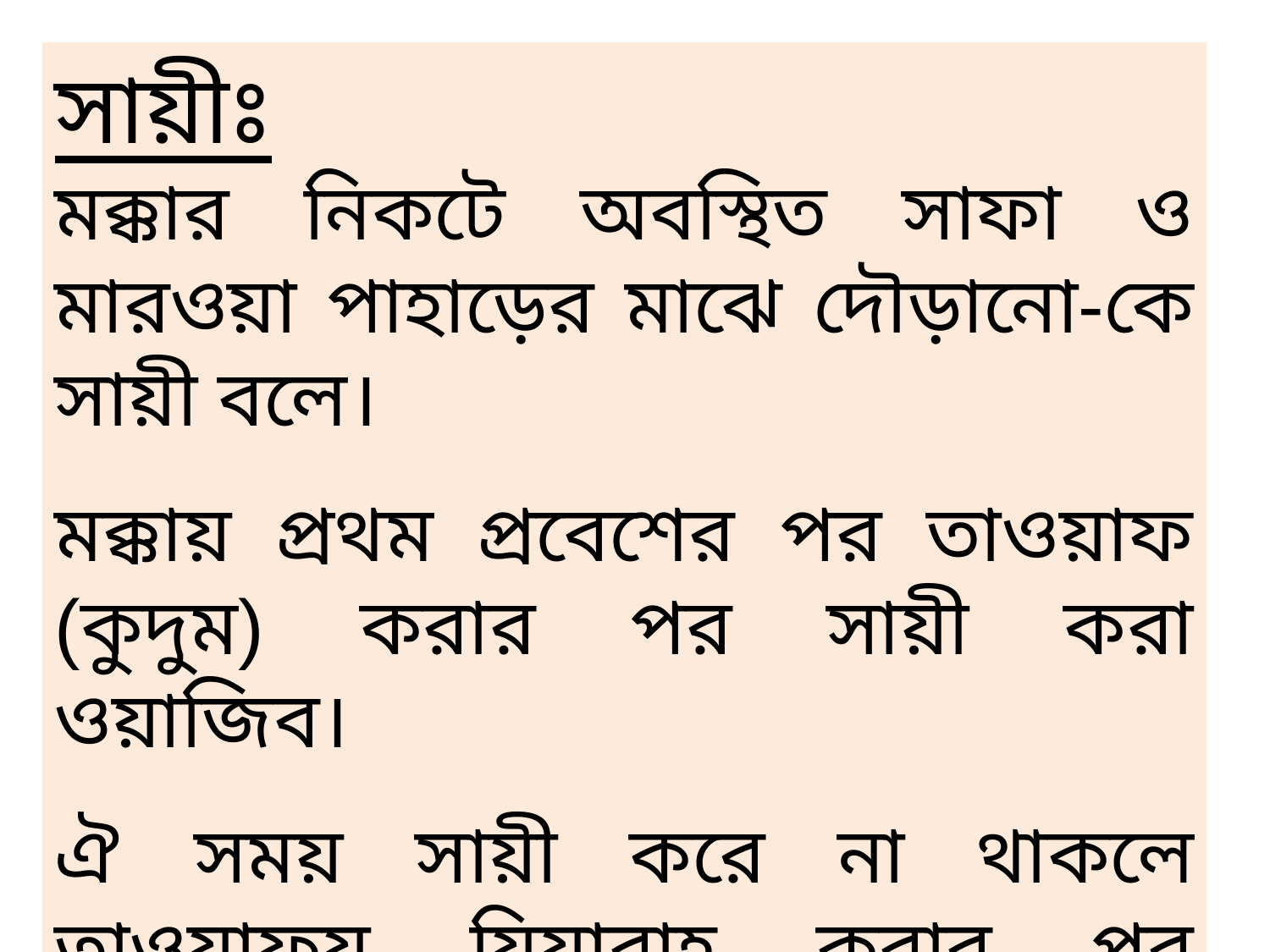

সায়ীঃ
মক্কার নিকটে অবস্থিত সাফা ও মারওয়া পাহাড়ের মাঝে দৌড়ানো-কে সায়ী বলে।

মক্কায় প্রথম প্রবেশের পর তাওয়াফ (কুদুম) করার পর সায়ী করা ওয়াজিব।

ঐ সময় সায়ী করে না থাকলে তাওয়াফুয্‌ যিয়ারাহ করার পর অবশ্যই করতে হবে।